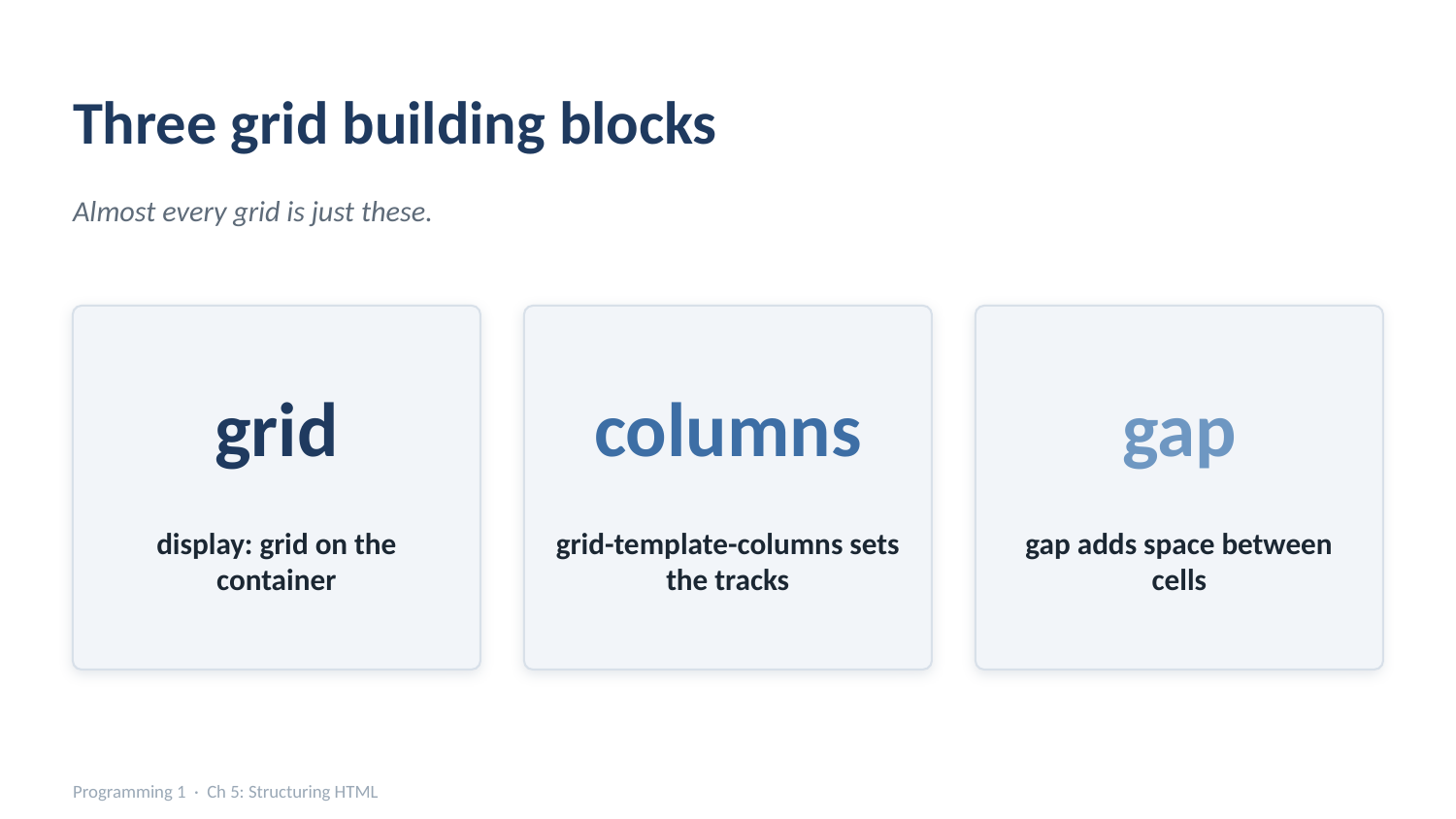

Three grid building blocks
Almost every grid is just these.

grid
columns
gap
display: grid on the container
grid-template-columns sets the tracks
gap adds space between cells
Programming 1  ·  Ch 5: Structuring HTML